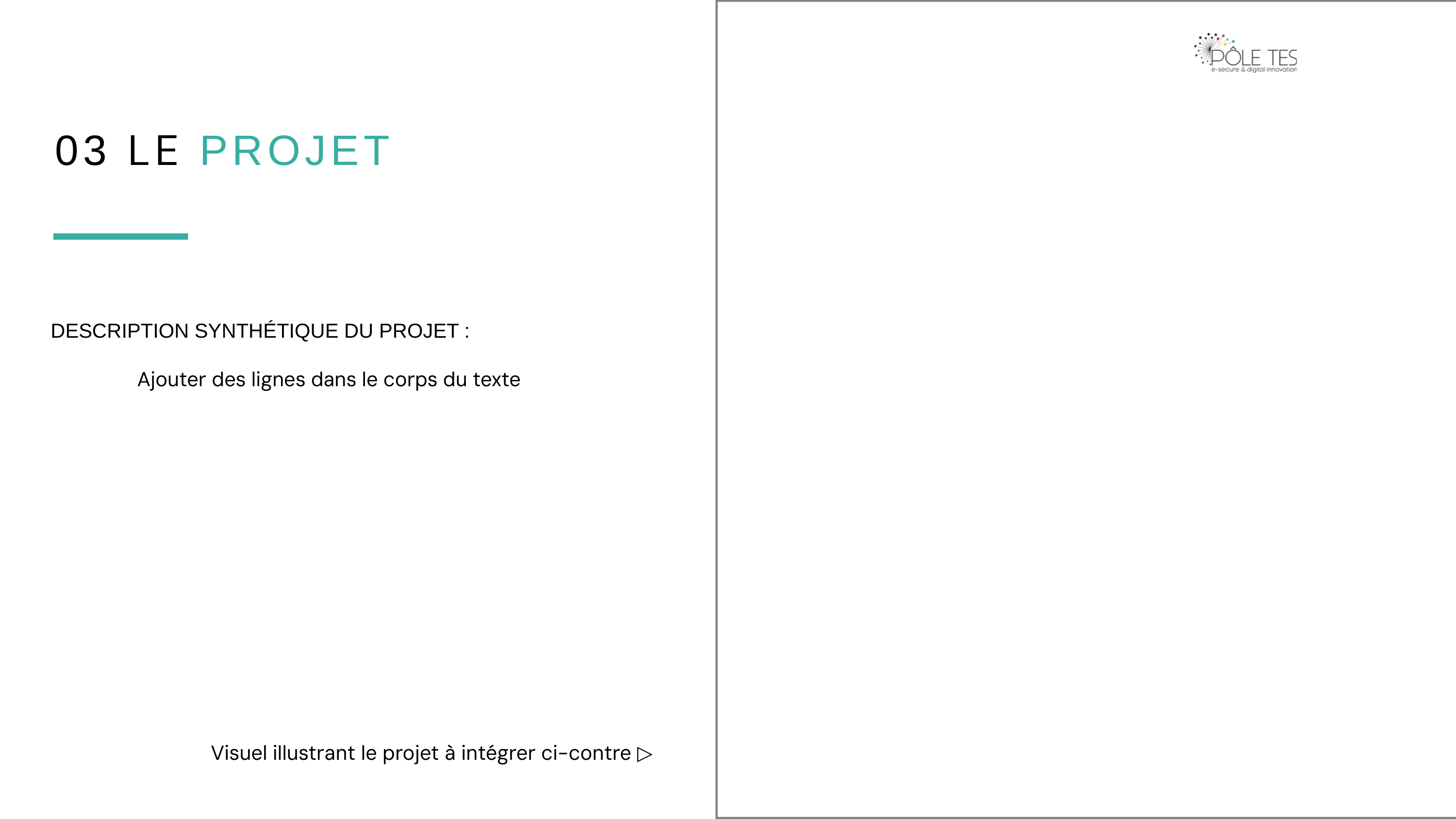

03 LE PROJET

DESCRIPTION SYNTHÉTIQUE DU PROJET :
Ajouter des lignes dans le corps du texte
Visuel illustrant le projet à intégrer ci-contre ▷